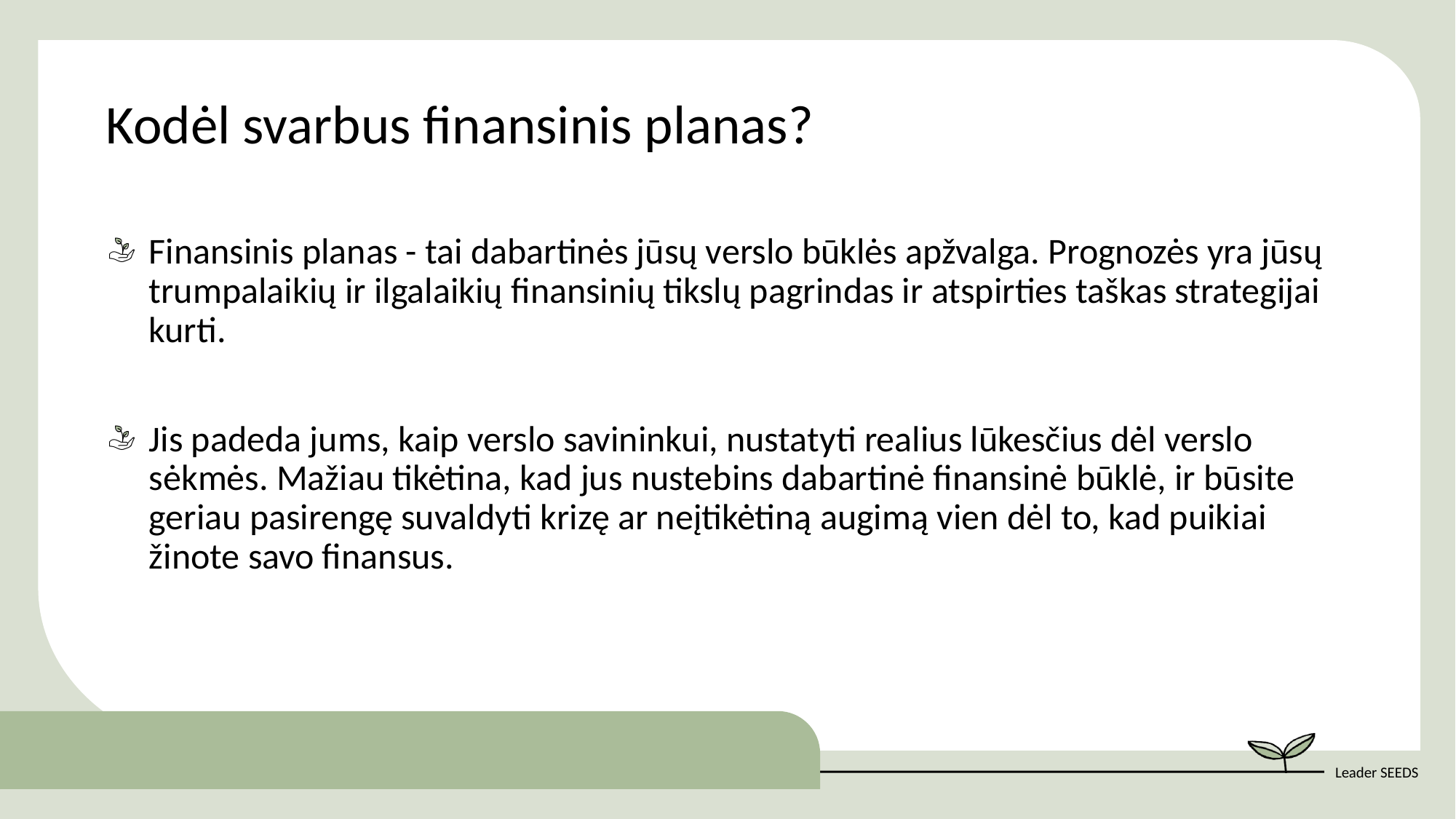

Kodėl svarbus finansinis planas?
Finansinis planas - tai dabartinės jūsų verslo būklės apžvalga. Prognozės yra jūsų trumpalaikių ir ilgalaikių finansinių tikslų pagrindas ir atspirties taškas strategijai kurti.

Jis padeda jums, kaip verslo savininkui, nustatyti realius lūkesčius dėl verslo sėkmės. Mažiau tikėtina, kad jus nustebins dabartinė finansinė būklė, ir būsite geriau pasirengę suvaldyti krizę ar neįtikėtiną augimą vien dėl to, kad puikiai žinote savo finansus.